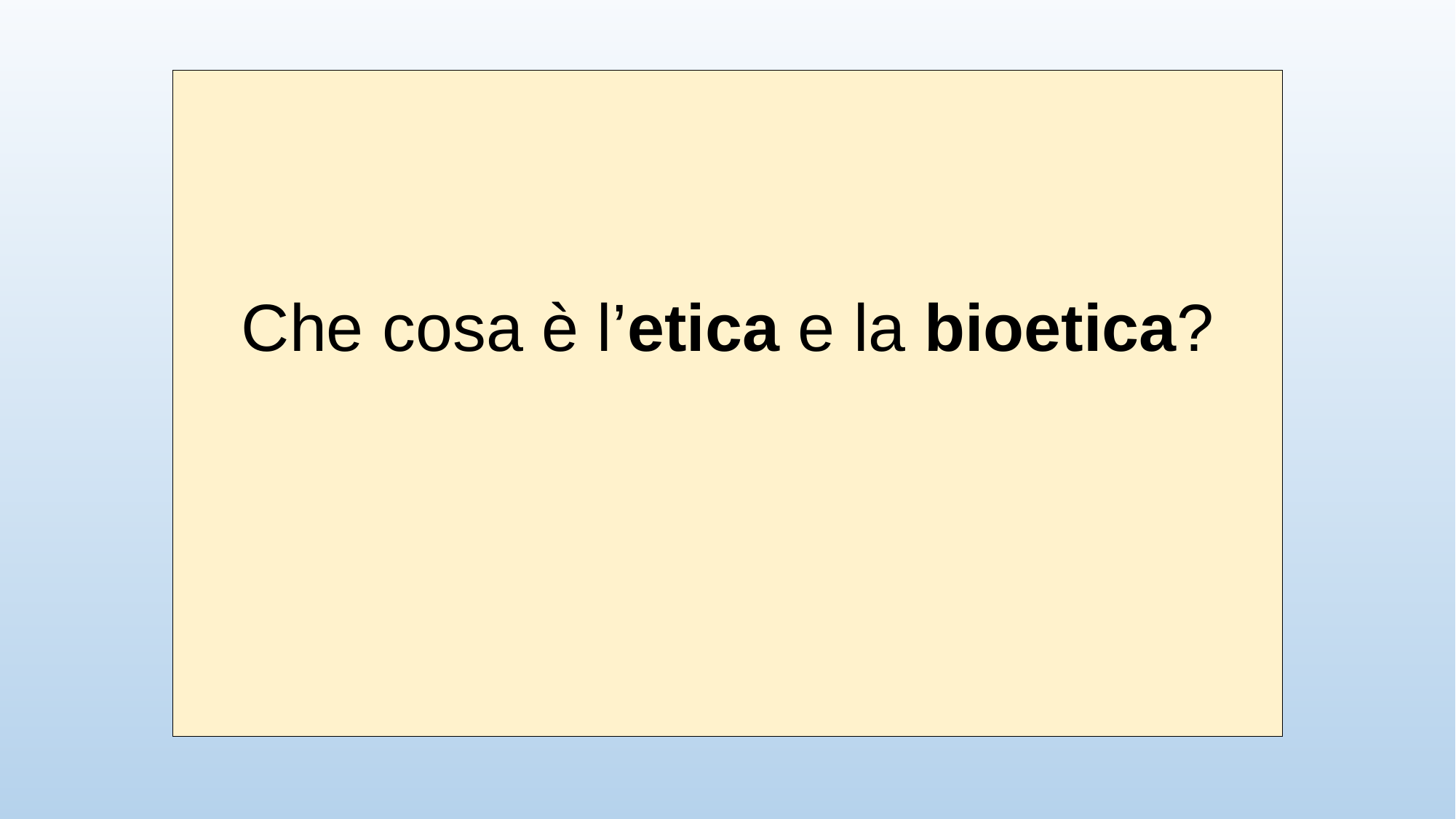

Che cosa è l’etica e la bioetica?